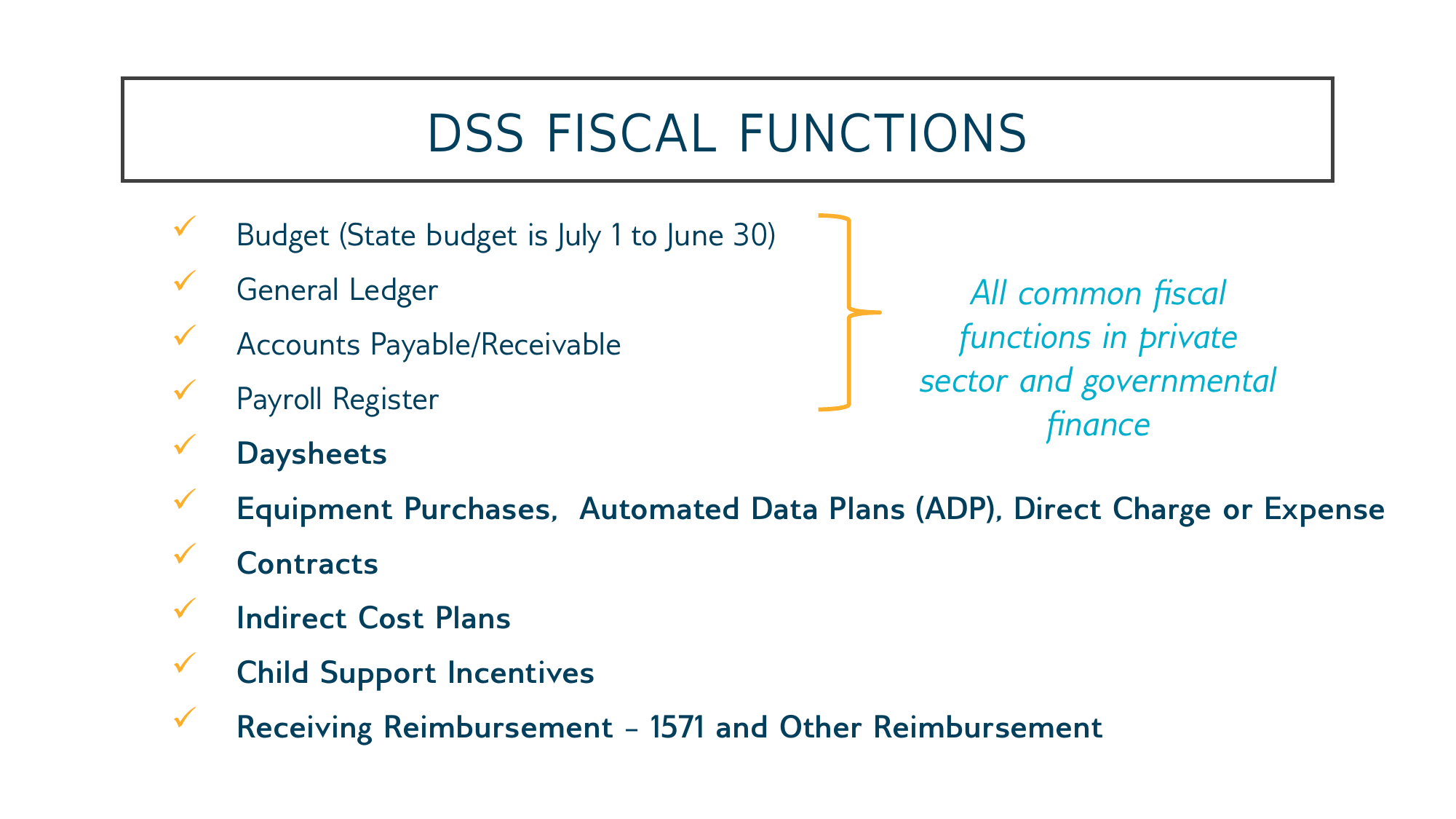

Dss Fiscal functions
Budget (State budget is July 1 to June 30)
General Ledger
Accounts Payable/Receivable
Payroll Register
Daysheets
Equipment Purchases,  Automated Data Plans (ADP), Direct Charge or Expense
Contracts
Indirect Cost Plans
Child Support Incentives
Receiving Reimbursement – 1571 and Other Reimbursement

All common fiscal functions in private sector and governmental finance